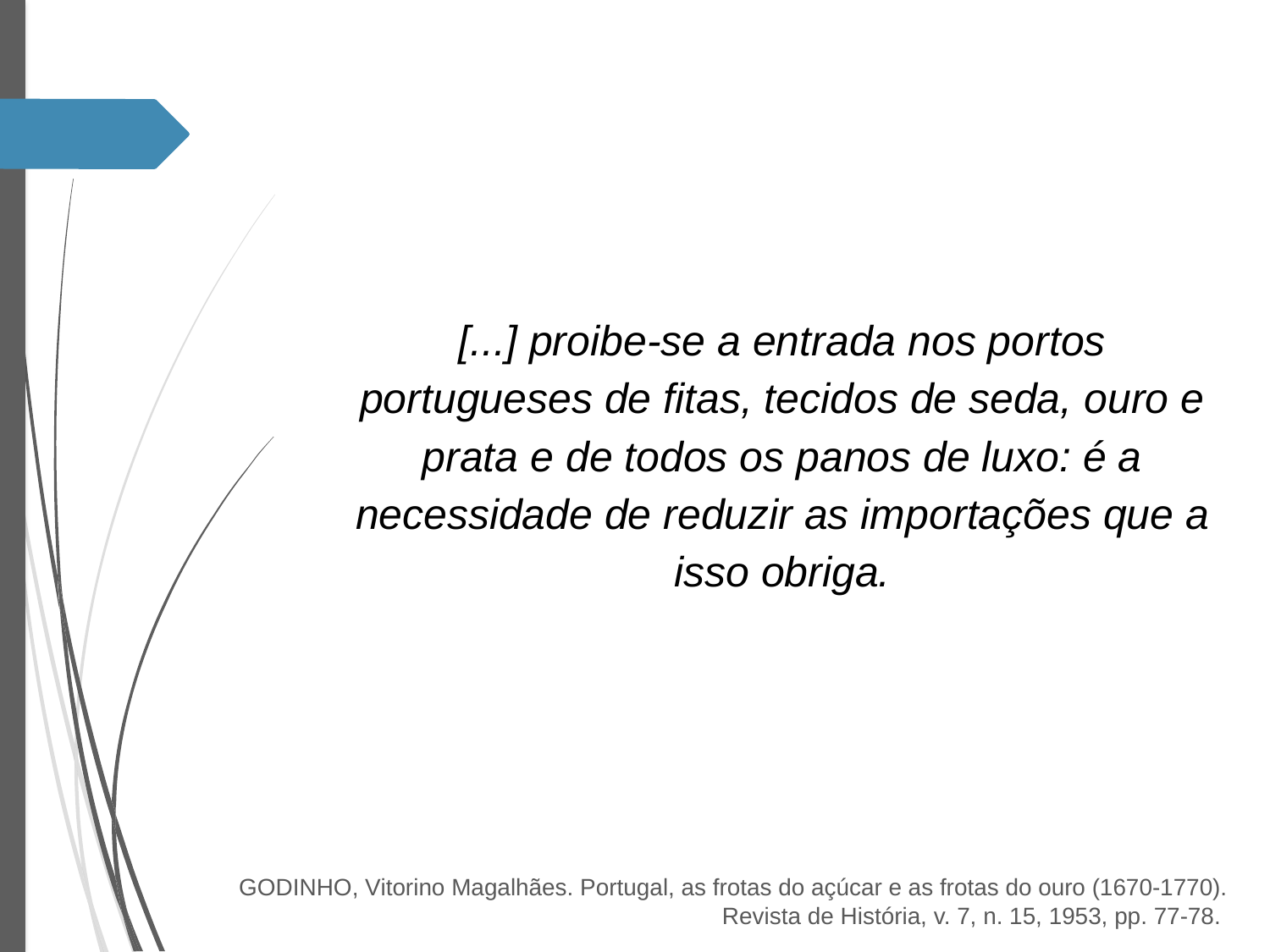

[...] proibe-se a entrada nos portos portugueses de fitas, tecidos de seda, ouro e prata e de todos os panos de luxo: é a necessidade de reduzir as importações que a isso obriga.
GODINHO, Vitorino Magalhães. Portugal, as frotas do açúcar e as frotas do ouro (1670-1770). Revista de História, v. 7, n. 15, 1953, pp. 77-78.